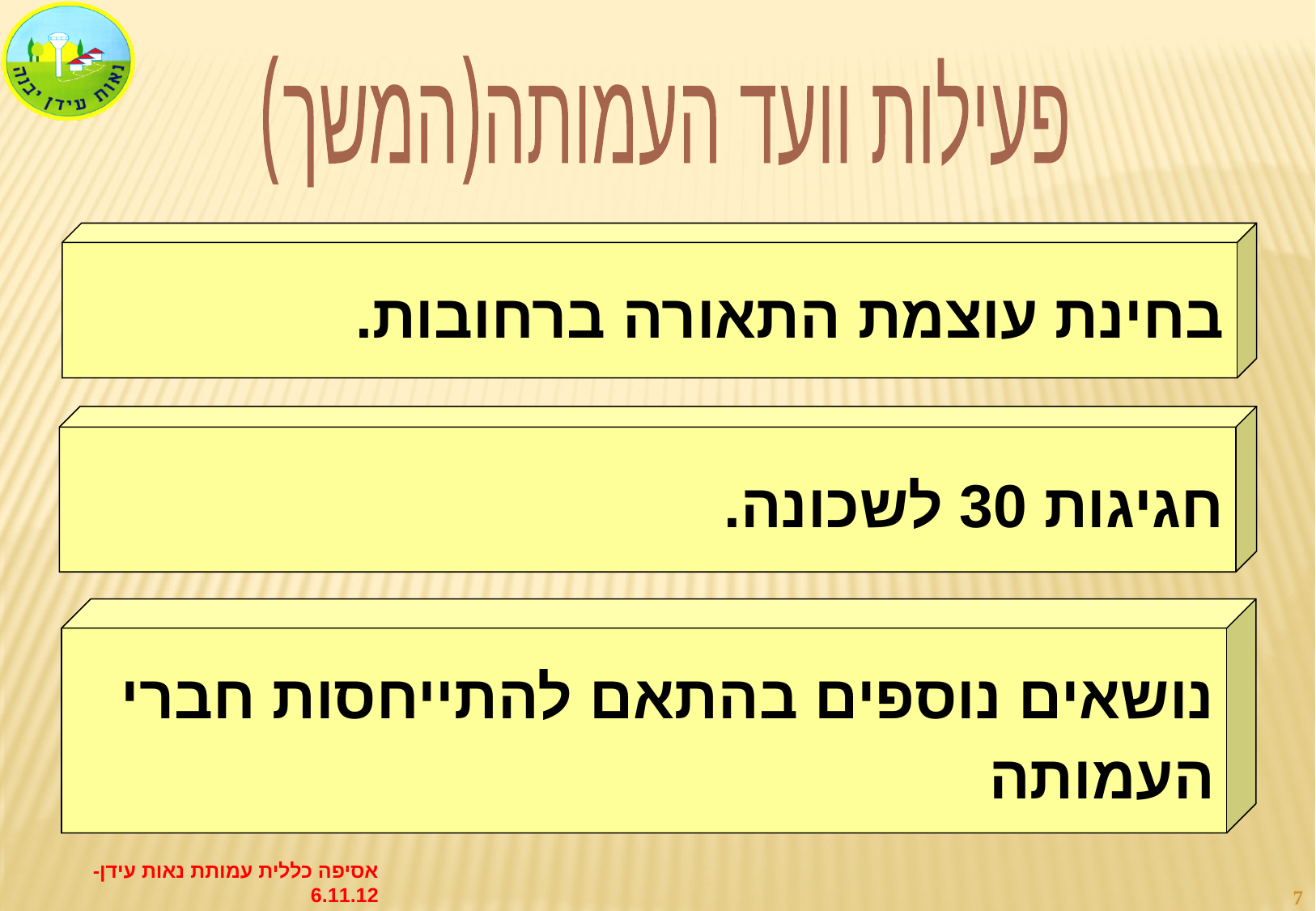

פעילות וועד העמותה(המשך)
בחינת עוצמת התאורה ברחובות.
חגיגות 30 לשכונה.
נושאים נוספים בהתאם להתייחסות חברי העמותה
אסיפה כללית עמותת נאות עידן-  6.11.12
7